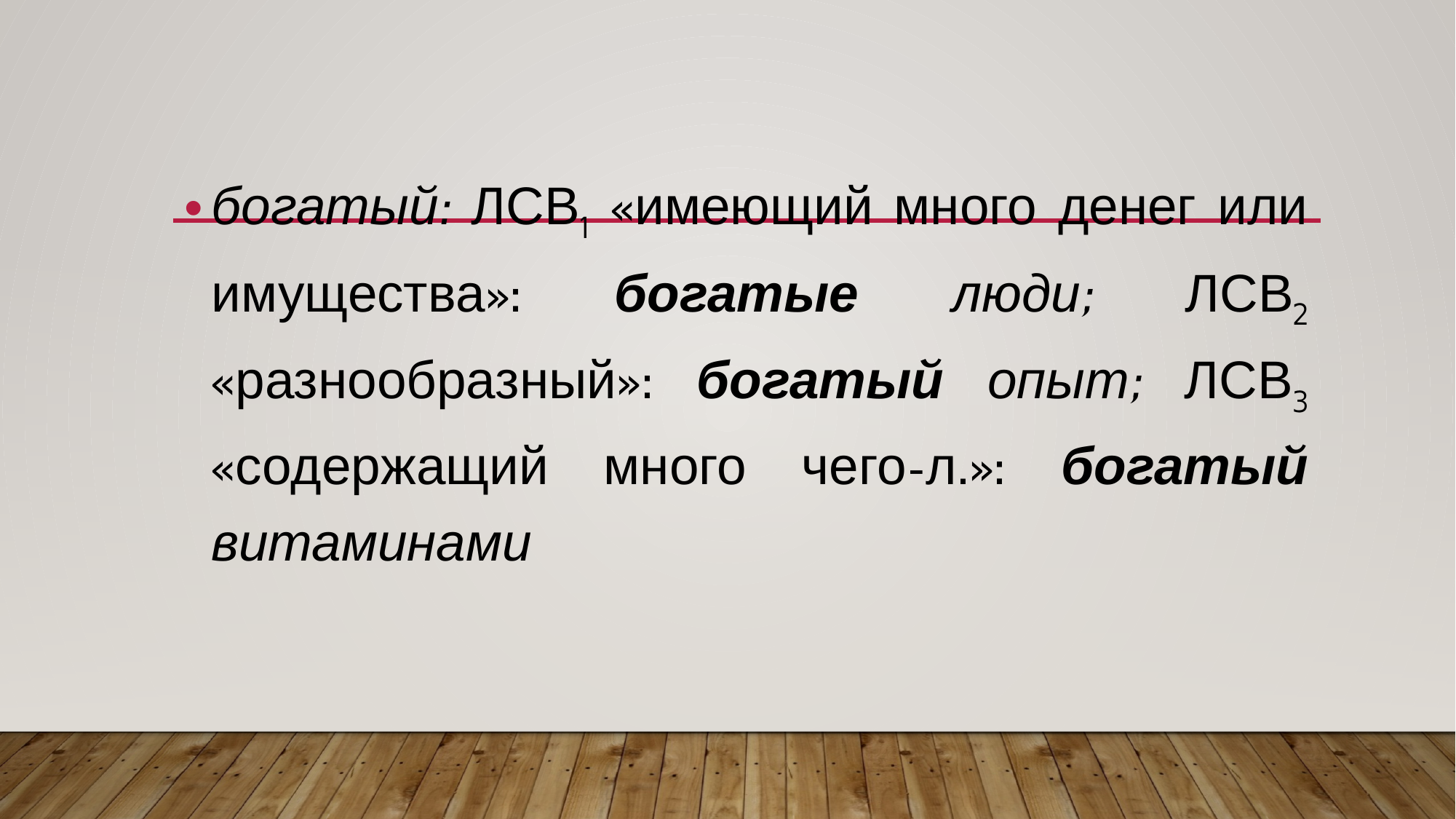

богатый: ЛСВ1 «имеющий много денег или имущества»: богатые люди; ЛСВ2 «разнообразный»: богатый опыт; ЛСВ3 «содержащий много чего-л.»: богатый витаминами